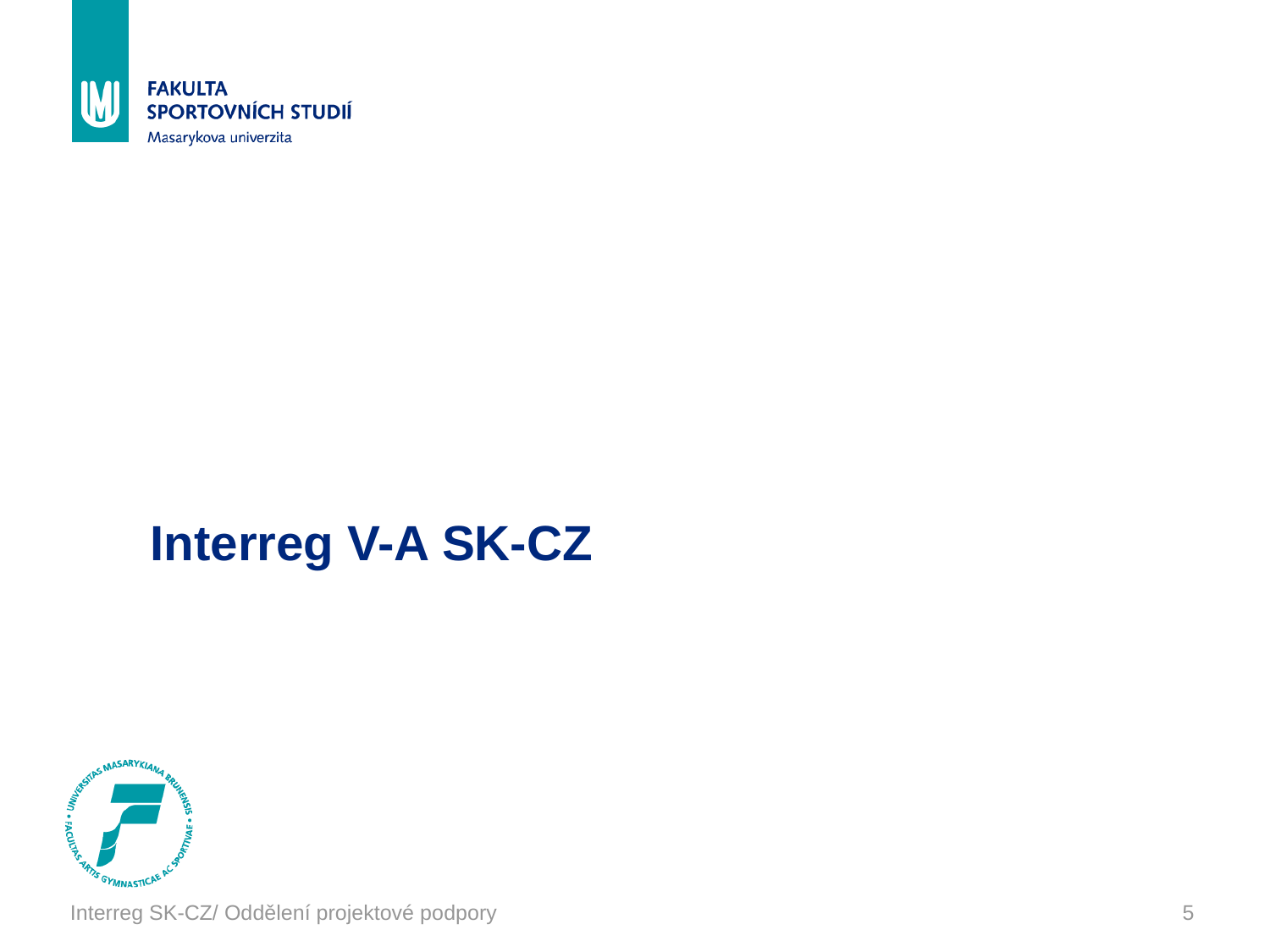

# Interreg V-A SK-CZ
Interreg SK-CZ/ Oddělení projektové podpory
5